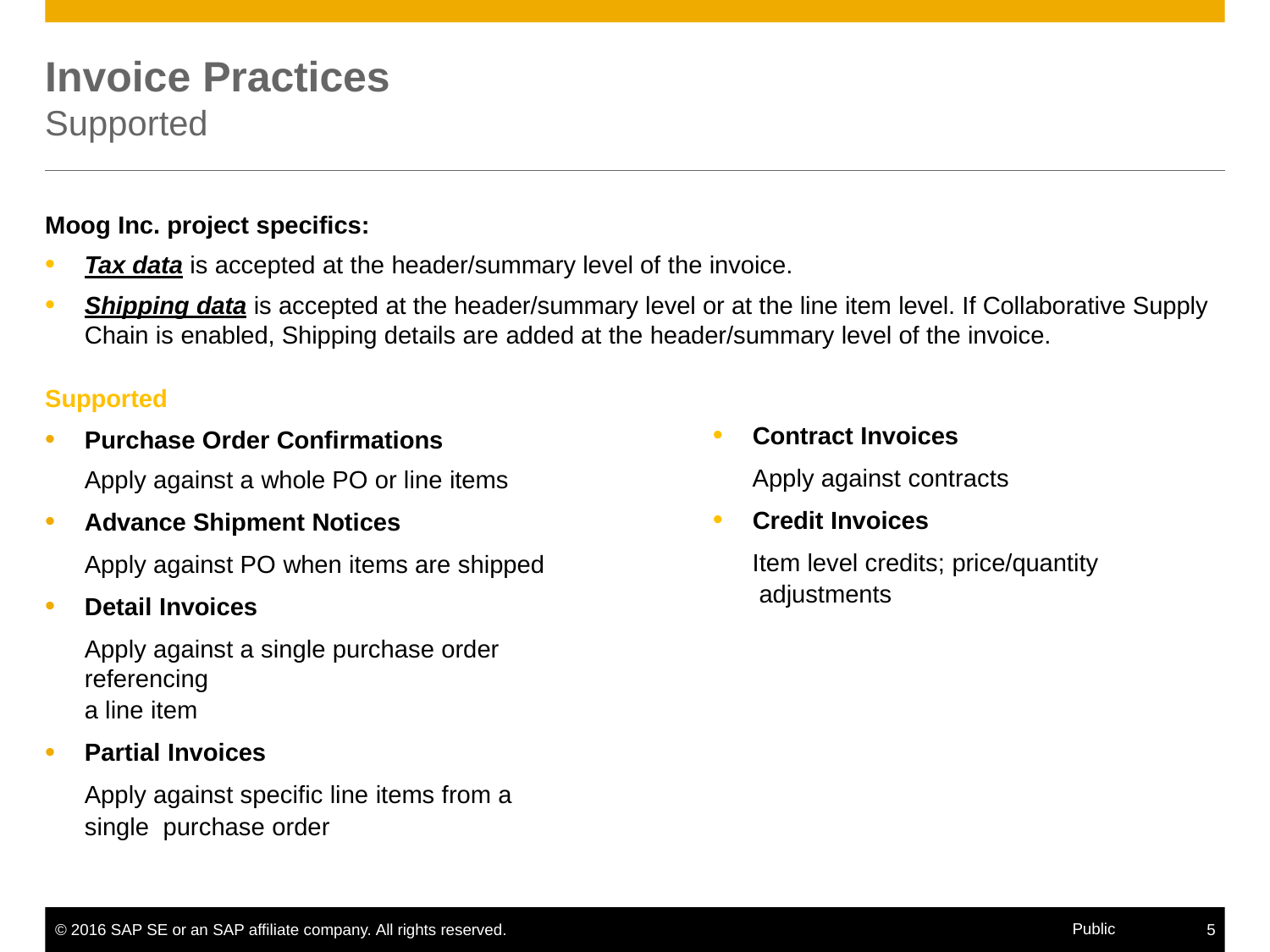

# Invoice Practices
Supported

Moog Inc. project specifics:
Tax data is accepted at the header/summary level of the invoice.
Shipping data is accepted at the header/summary level or at the line item level. If Collaborative Supply  Chain is enabled, Shipping details are added at the header/summary level of the invoice.

Supported
Contract Invoices
Apply against contracts
Credit Invoices
Item level credits; price/quantity  adjustments
Purchase Order Confirmations
Apply against a whole PO or line items
Advance Shipment Notices
Apply against PO when items are shipped
Detail Invoices
Apply against a single purchase order referencing
a line item
Partial Invoices
Apply against specific line items from a single  purchase order

Public
© 2016 SAP SE or an SAP affiliate company. All rights reserved.
5